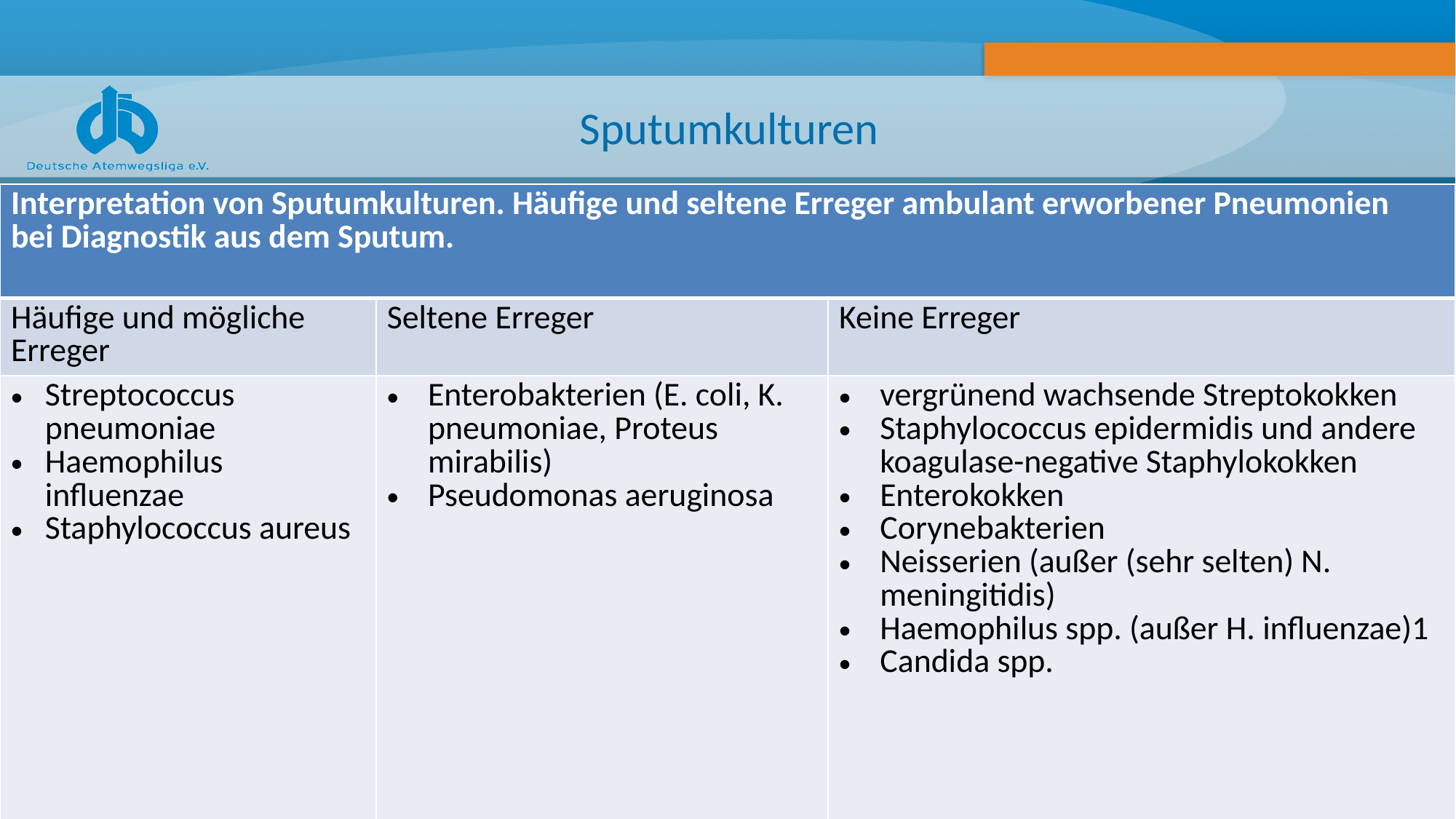

# Sputumkulturen
| Interpretation von Sputumkulturen. Häufige und seltene Erreger ambulant erworbener Pneumonien bei Diagnostik aus dem Sputum. |  |  |
| --- | --- | --- |
| Häufige und mögliche Erreger | Seltene Erreger | Keine Erreger |
| Streptococcus pneumoniae Haemophilus influenzae Staphylococcus aureus | Enterobakterien (E. coli, K. pneumoniae, Proteus mirabilis) Pseudomonas aeruginosa | vergrünend wachsende Streptokokken Staphylococcus epidermidis und andere koagulase-negative Staphylokokken Enterokokken Corynebakterien Neisserien (außer (sehr selten) N. meningitidis) Haemophilus spp. (außer H. influenzae)1 Candida spp. |